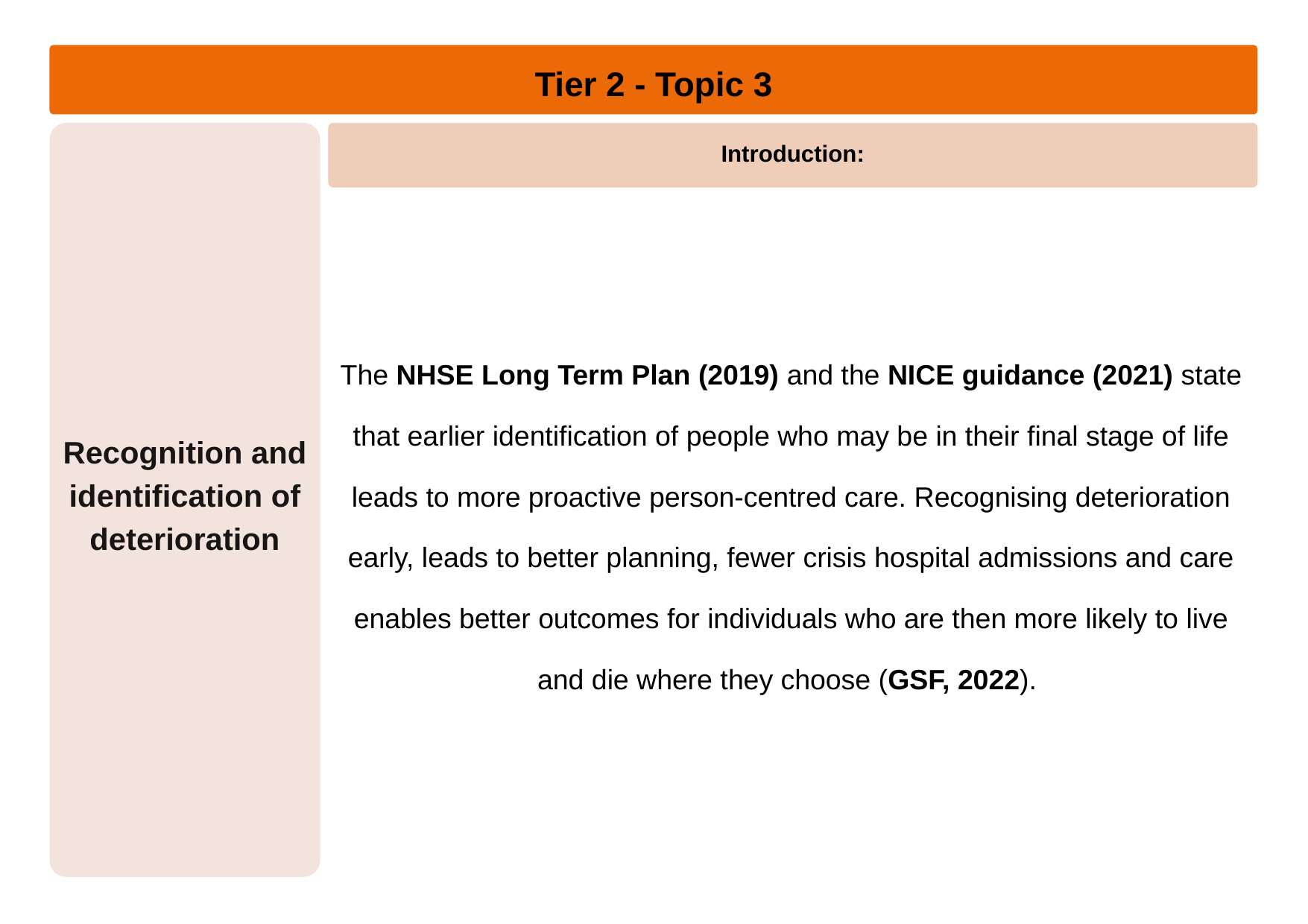

Tier 2 - Topic 3

Recognition and identification of deterioration

Introduction:

The NHSE Long Term Plan (2019) and the NICE guidance (2021) state that earlier identification of people who may be in their final stage of life leads to more proactive person-centred care. Recognising deterioration early, leads to better planning, fewer crisis hospital admissions and care enables better outcomes for individuals who are then more likely to live and die where they choose (GSF, 2022).